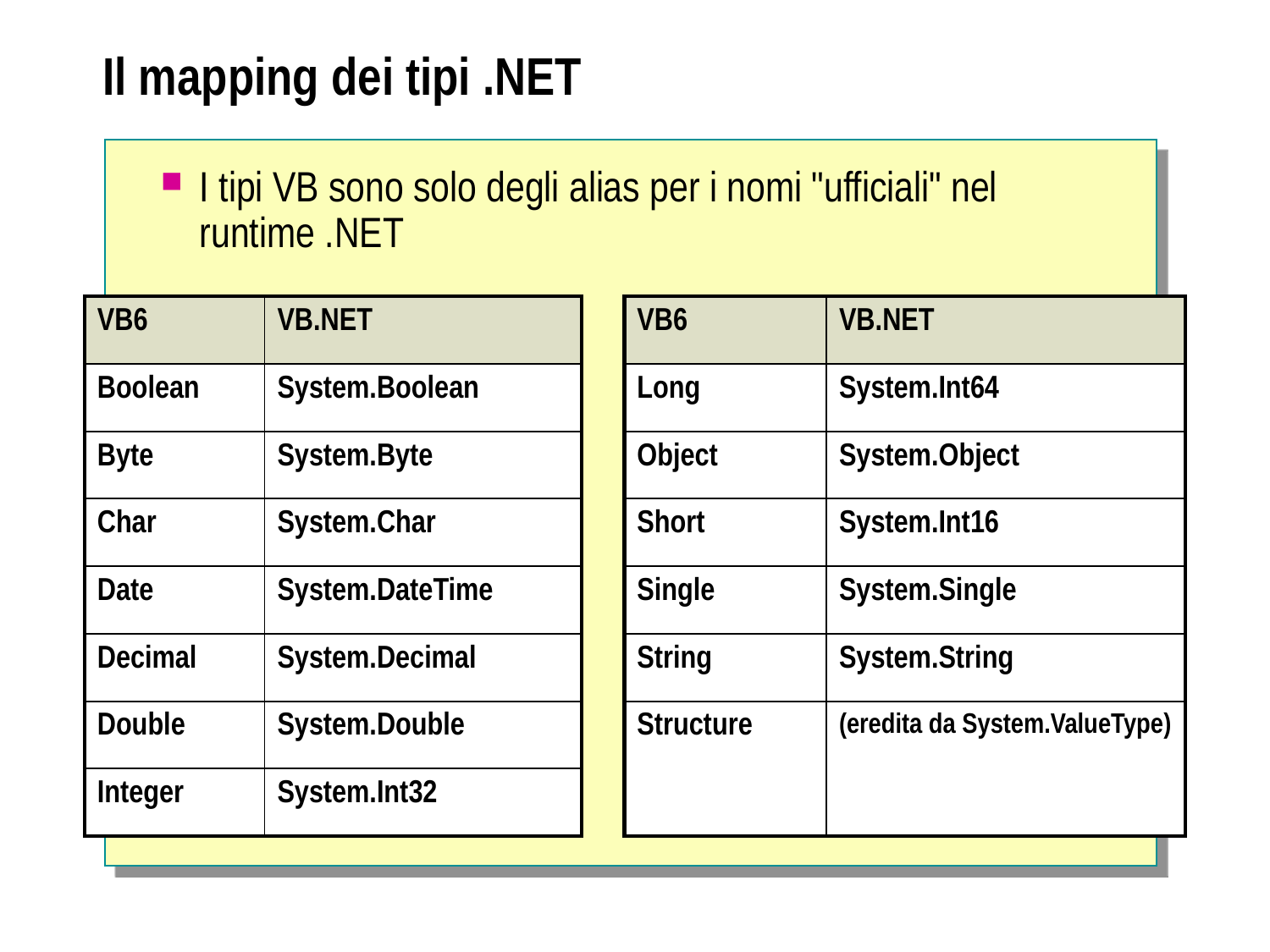

# Il mapping dei tipi .NET
I tipi VB sono solo degli alias per i nomi "ufficiali" nel runtime .NET
| VB6 | VB.NET |
| --- | --- |
| Boolean | System.Boolean |
| Byte | System.Byte |
| Char | System.Char |
| Date | System.DateTime |
| Decimal | System.Decimal |
| Double | System.Double |
| Integer | System.Int32 |
| VB6 | VB.NET |
| --- | --- |
| Long | System.Int64 |
| Object | System.Object |
| Short | System.Int16 |
| Single | System.Single |
| String | System.String |
| Structure | (eredita da System.ValueType) |